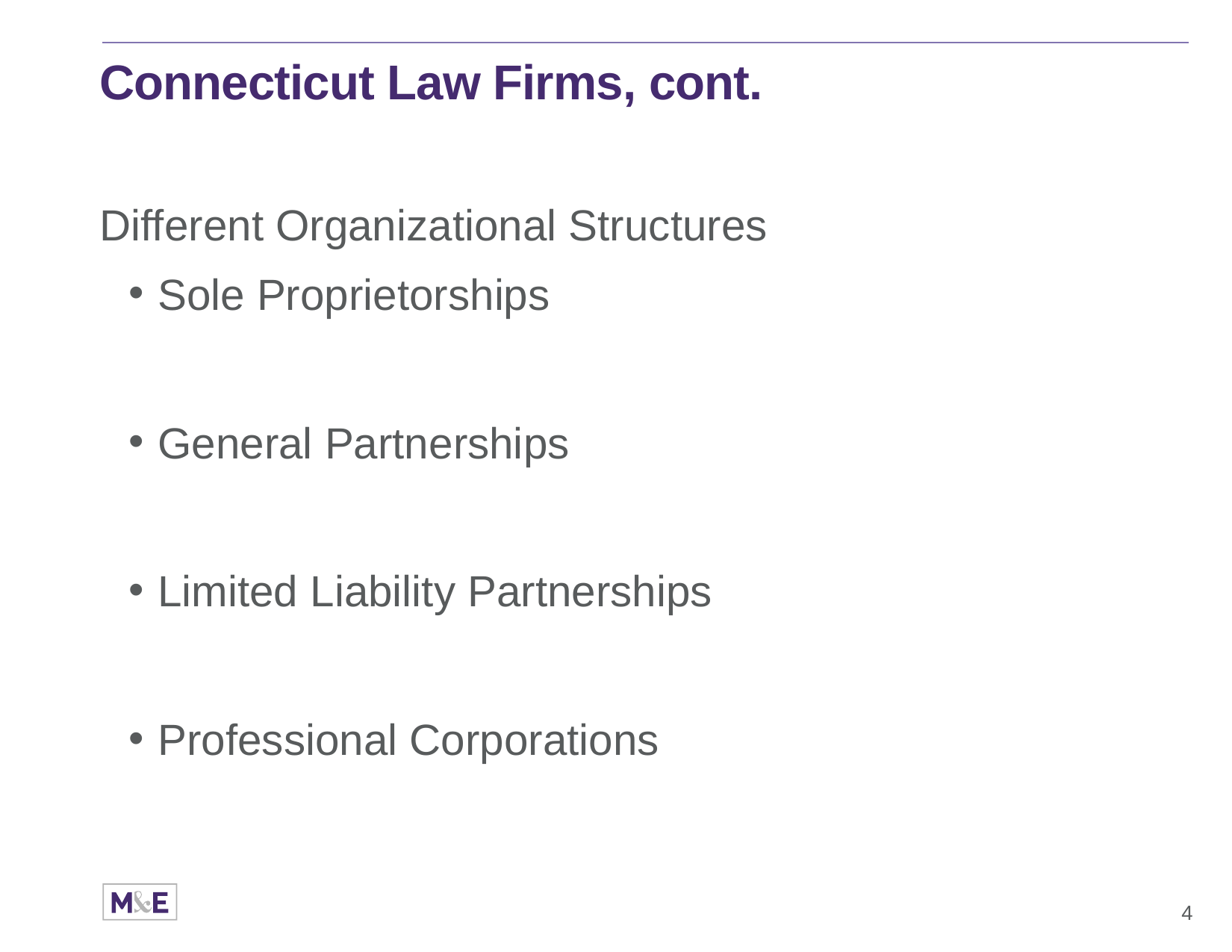

# Connecticut Law Firms, cont.
Different Organizational Structures
Sole Proprietorships

General Partnerships

Limited Liability Partnerships

Professional Corporations

4